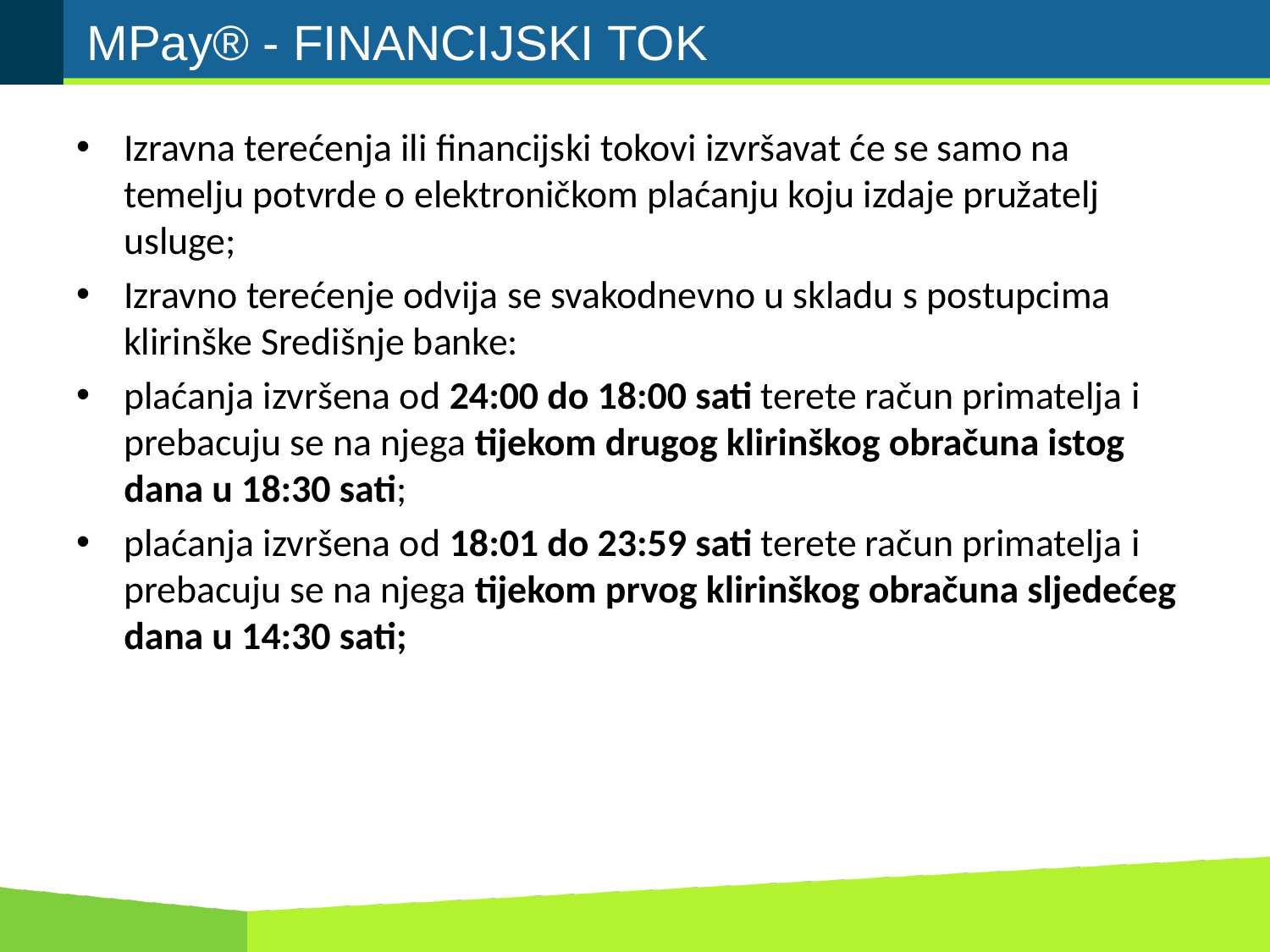

# MPay® - Financijski tok
Izravna terećenja ili financijski tokovi izvršavat će se samo na temelju potvrde o elektroničkom plaćanju koju izdaje pružatelj usluge;
Izravno terećenje odvija se svakodnevno u skladu s postupcima klirinške Središnje banke:
plaćanja izvršena od 24:00 do 18:00 sati terete račun primatelja i prebacuju se na njega tijekom drugog klirinškog obračuna istog dana u 18:30 sati;
plaćanja izvršena od 18:01 do 23:59 sati terete račun primatelja i prebacuju se na njega tijekom prvog klirinškog obračuna sljedećeg dana u 14:30 sati;